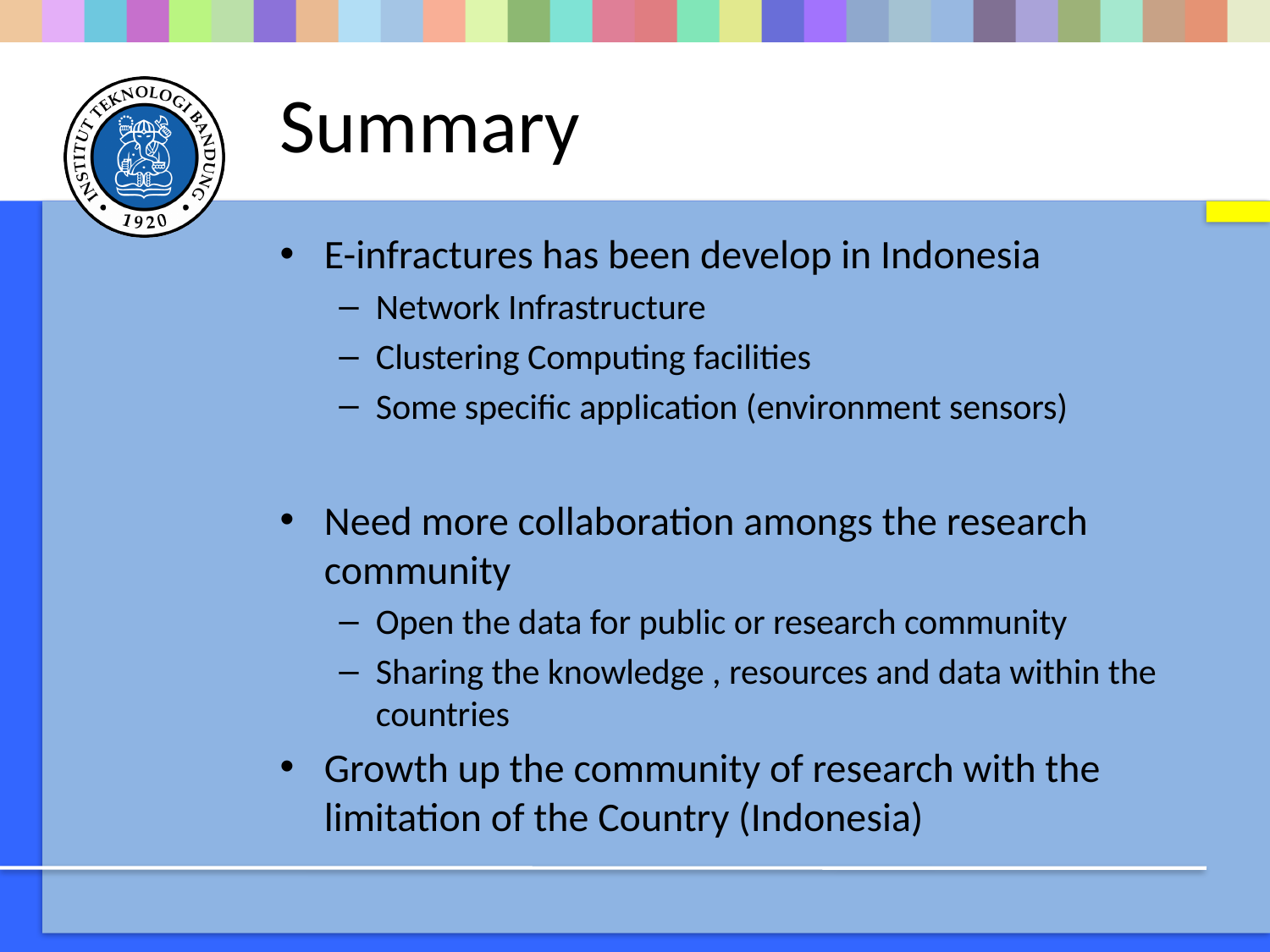

# Summary
E-infractures has been develop in Indonesia
Network Infrastructure
Clustering Computing facilities
Some specific application (environment sensors)

Need more collaboration amongs the research community
Open the data for public or research community
Sharing the knowledge , resources and data within the countries
Growth up the community of research with the limitation of the Country (Indonesia)